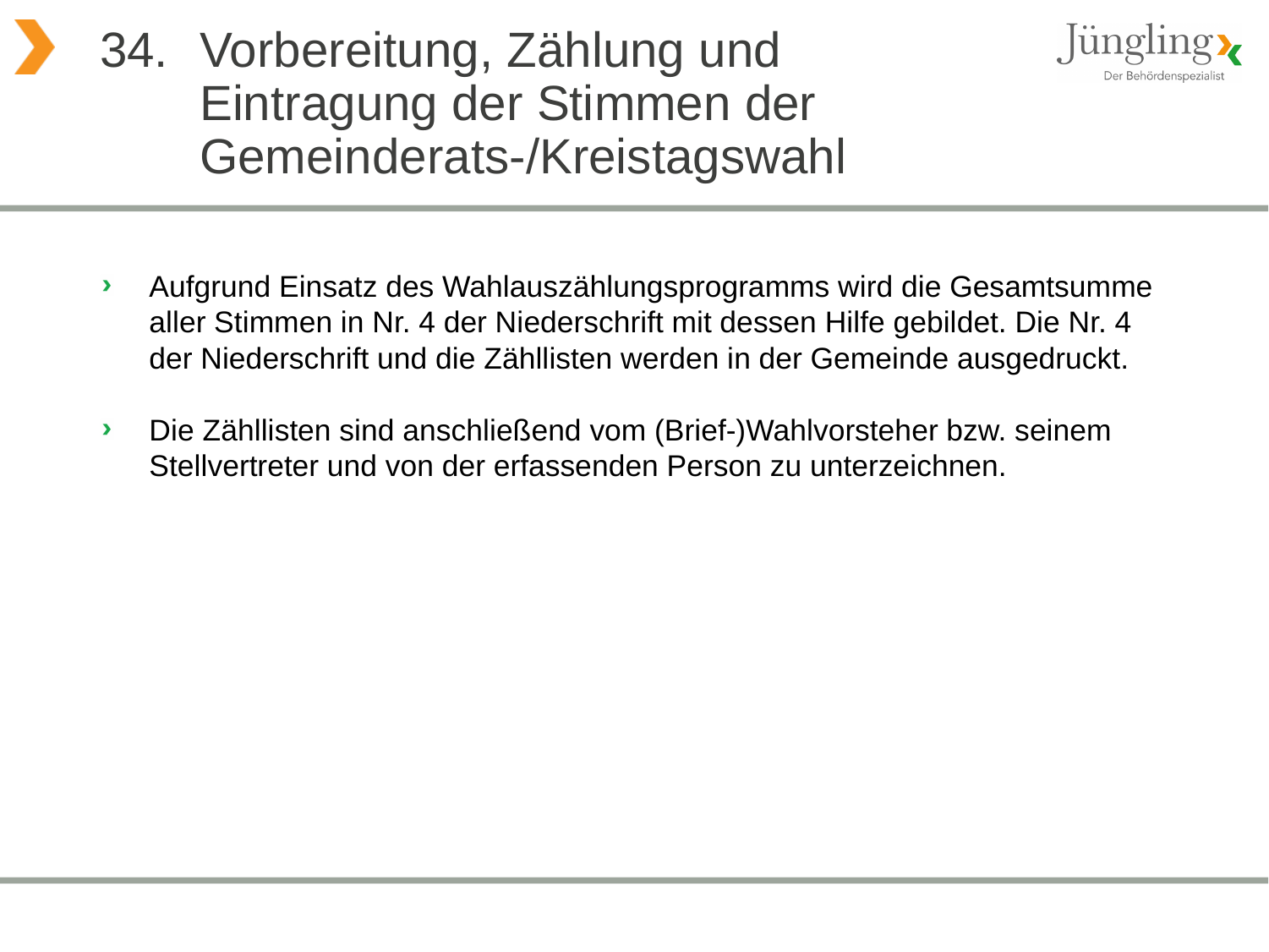

# 34. 	Vorbereitung, Zählung und Eintragung der Stimmen der Gemeinderats-/Kreistagswahl

Aufgrund Einsatz des Wahlauszählungsprogramms wird die Gesamtsumme aller Stimmen in Nr. 4 der Niederschrift mit dessen Hilfe gebildet. Die Nr. 4 der Niederschrift und die Zähllisten werden in der Gemeinde ausgedruckt.

Die Zähllisten sind anschließend vom (Brief-)Wahlvorsteher bzw. seinem Stellvertreter und von der erfassenden Person zu unterzeichnen.